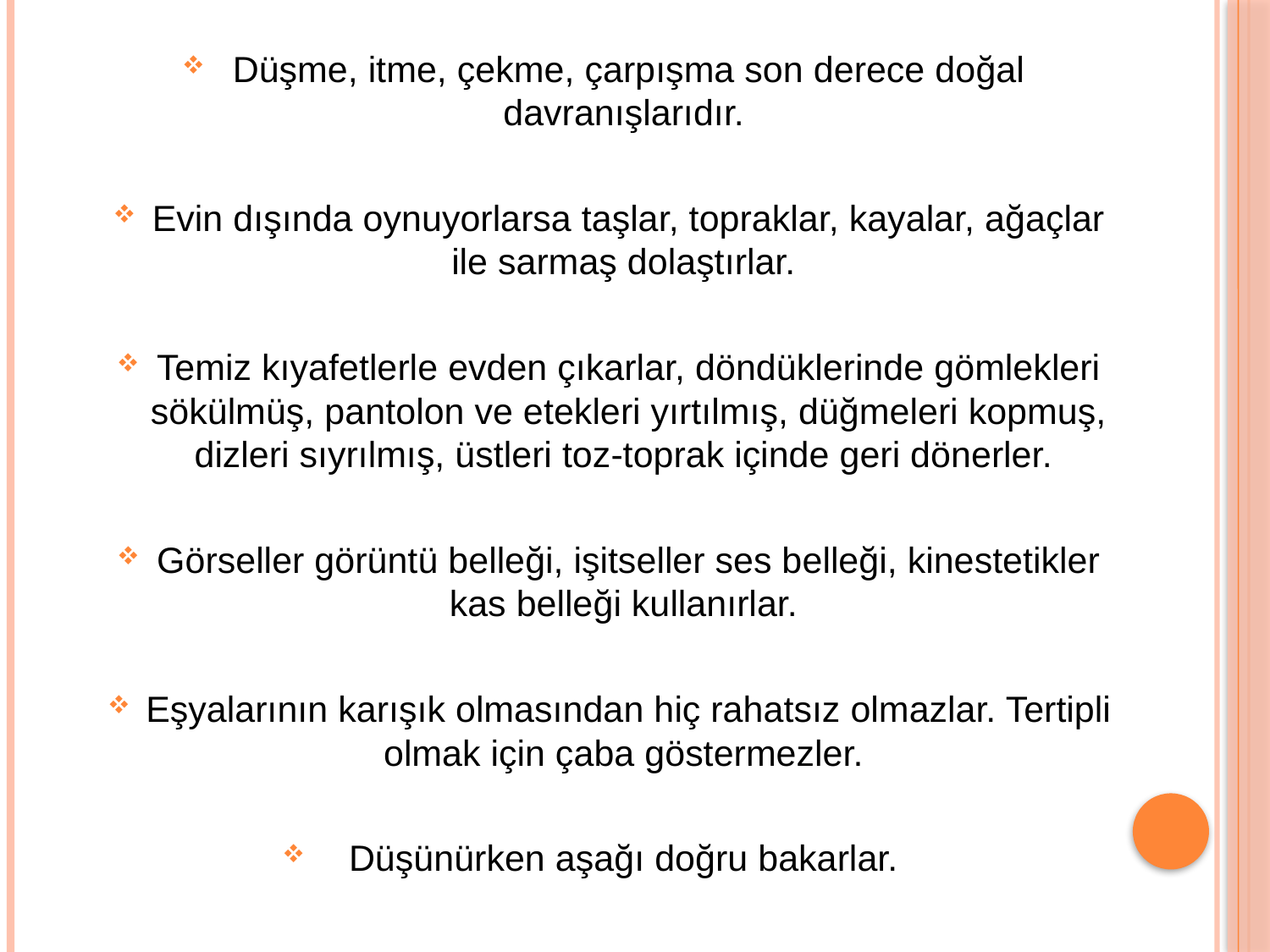

Düşme, itme, çekme, çarpışma son derece doğal davranışlarıdır.

Evin dışında oynuyorlarsa taşlar, topraklar, kayalar, ağaçlar ile sarmaş dolaştırlar.

Temiz kıyafetlerle evden çıkarlar, döndüklerinde gömlekleri sökülmüş, pantolon ve etekleri yırtılmış, düğmeleri kopmuş, dizleri sıyrılmış, üstleri toz-toprak içinde geri dönerler.

Görseller görüntü belleği, işitseller ses belleği, kinestetikler kas belleği kullanırlar.

Eşyalarının karışık olmasından hiç rahatsız olmazlar. Tertipli olmak için çaba göstermezler.

Düşünürken aşağı doğru bakarlar.